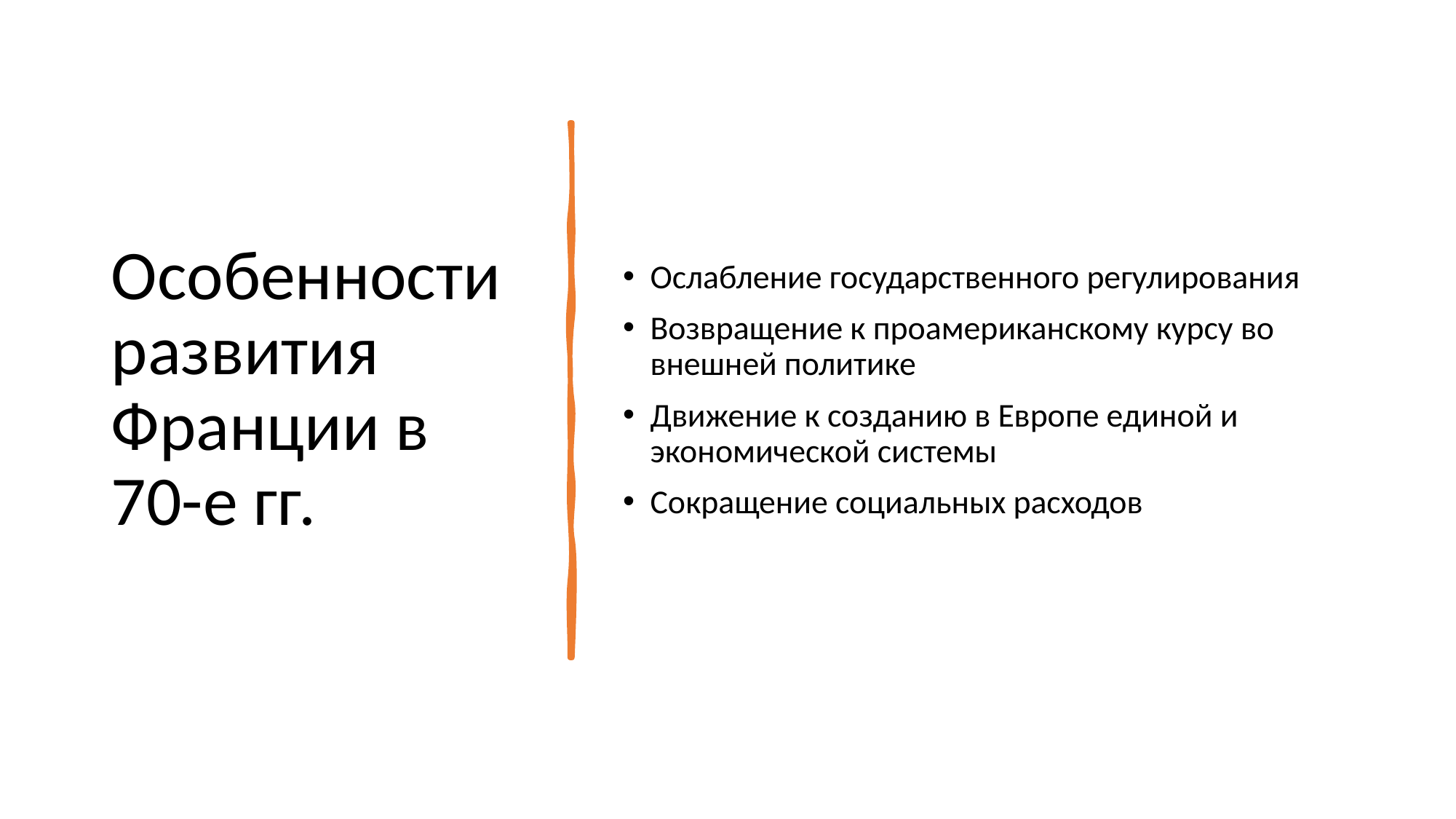

# Особенности развития Франции в 70-е гг.
Ослабление государственного регулирования
Возвращение к проамериканскому курсу во внешней политике
Движение к созданию в Европе единой и экономической системы
Сокращение социальных расходов